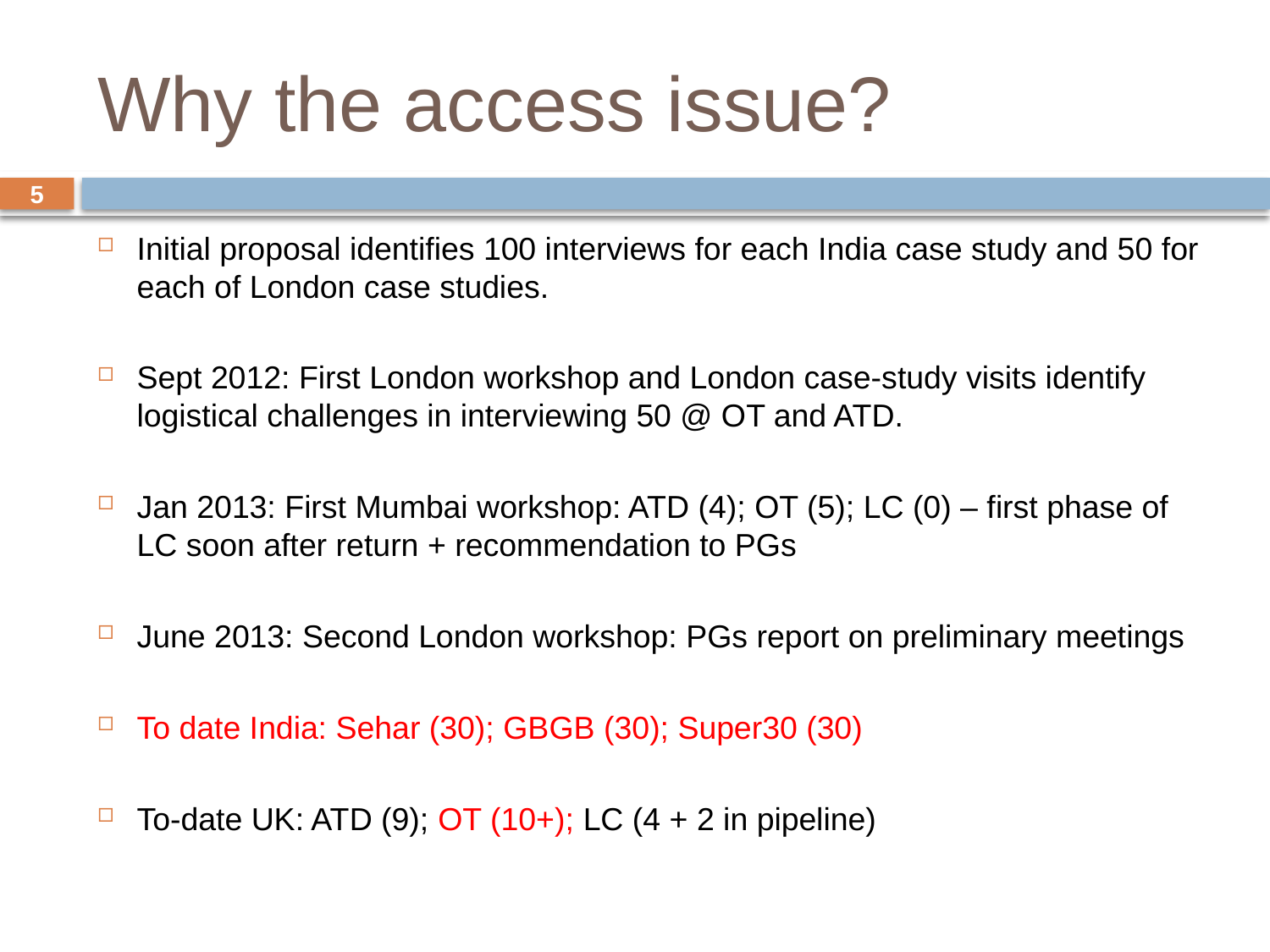

# Why the access issue?
5
Initial proposal identifies 100 interviews for each India case study and 50 for each of London case studies.

Sept 2012: First London workshop and London case-study visits identify logistical challenges in interviewing 50 @ OT and ATD.

Jan 2013: First Mumbai workshop: ATD (4); OT (5); LC (0) – first phase of LC soon after return + recommendation to PGs

June 2013: Second London workshop: PGs report on preliminary meetings

To date India: Sehar (30); GBGB (30); Super30 (30)

To-date UK: ATD (9); OT (10+); LC (4 + 2 in pipeline)